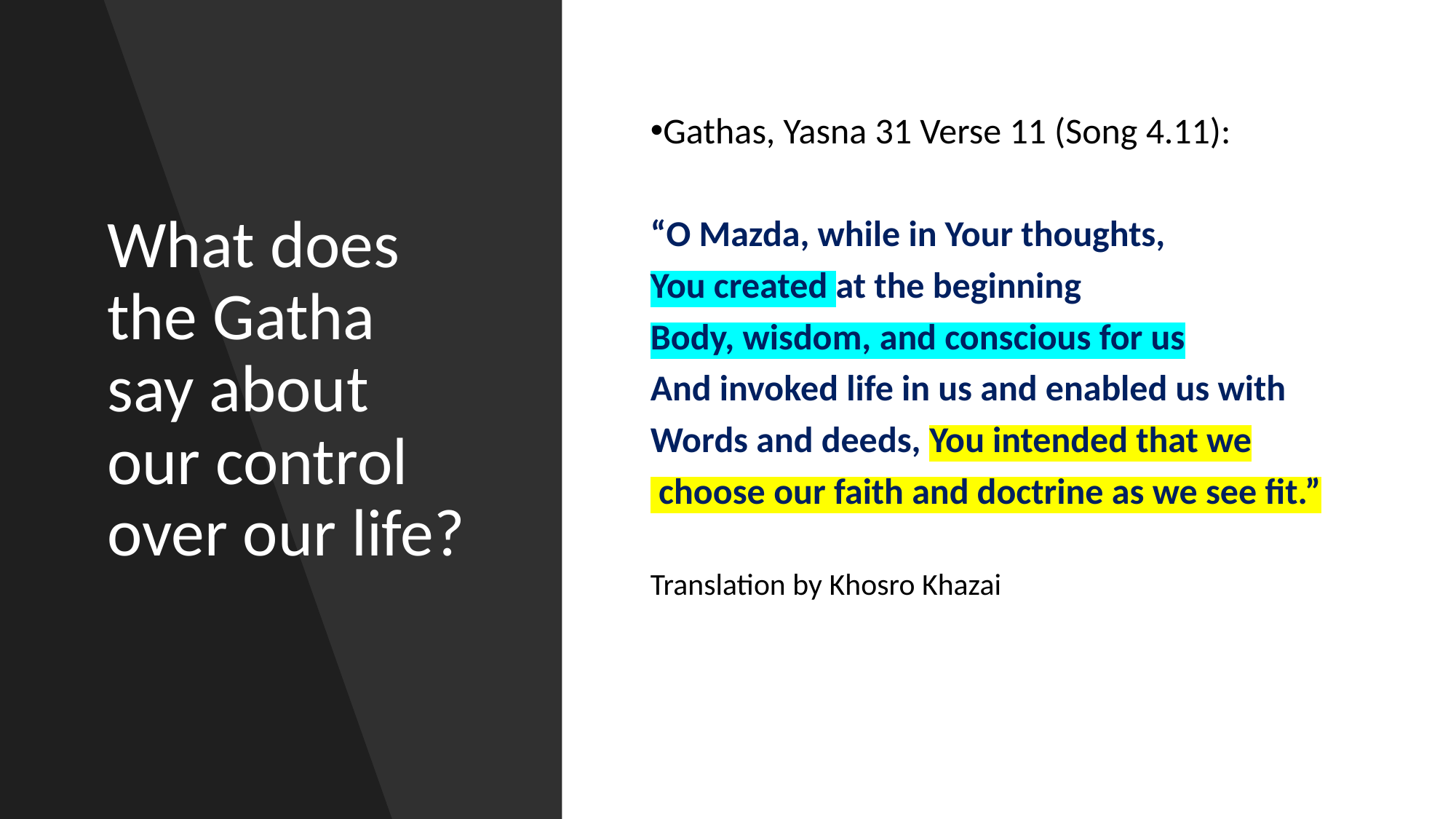

# What does the Gatha say about our control over our life?
Gathas, Yasna 31 Verse 11 (Song 4.11):

“O Mazda, while in Your thoughts,
You created at the beginning
Body, wisdom, and conscious for us
And invoked life in us and enabled us with
Words and deeds, You intended that we
 choose our faith and doctrine as we see fit.”

Translation by Khosro Khazai